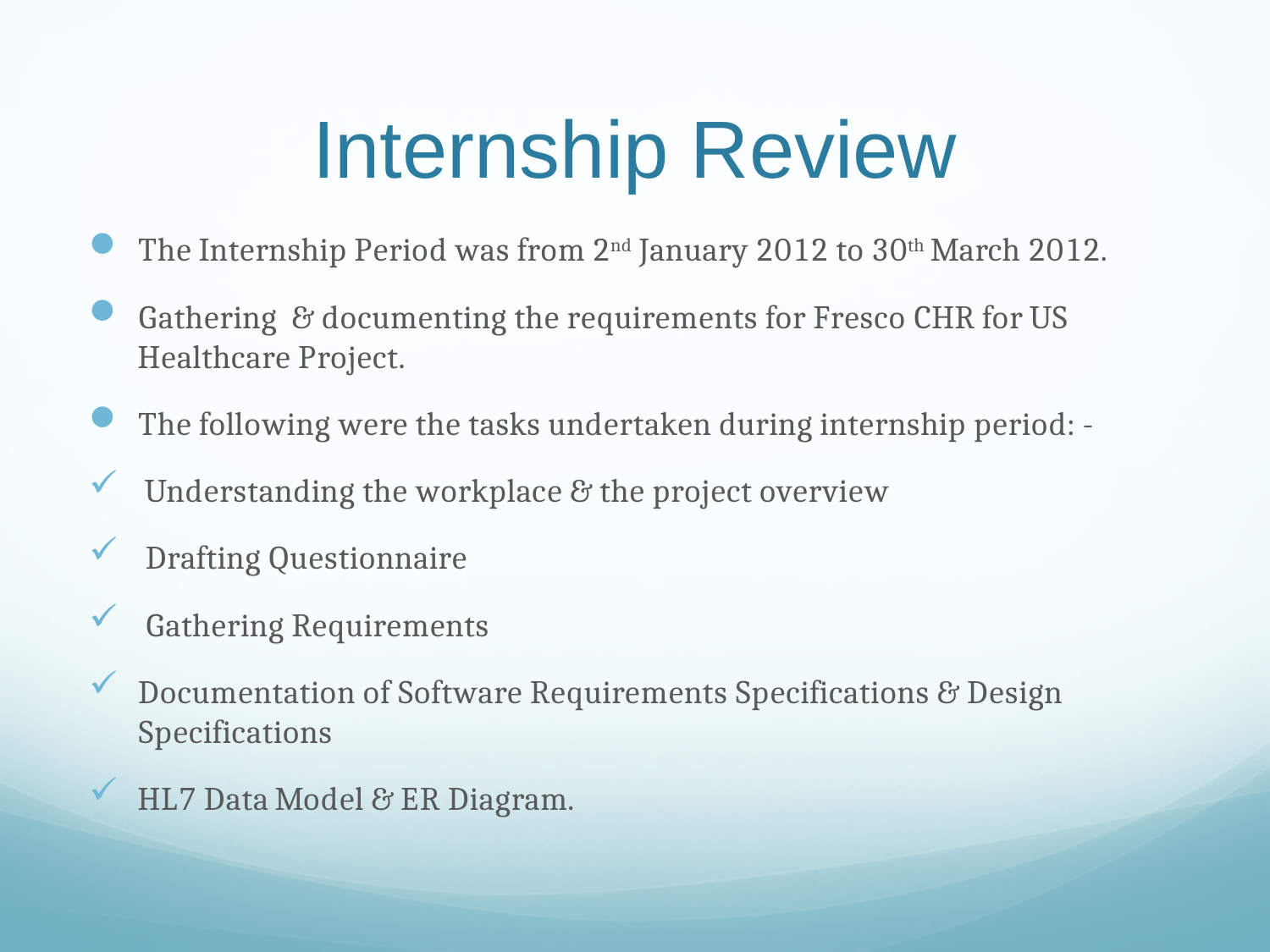

# Internship Review
The Internship Period was from 2nd January 2012 to 30th March 2012.
Gathering  & documenting the requirements for Fresco CHR for US Healthcare Project.
The following were the tasks undertaken during internship period: -
 Understanding the workplace & the project overview
 Drafting Questionnaire
 Gathering Requirements
Documentation of Software Requirements Specifications & Design Specifications
HL7 Data Model & ER Diagram.